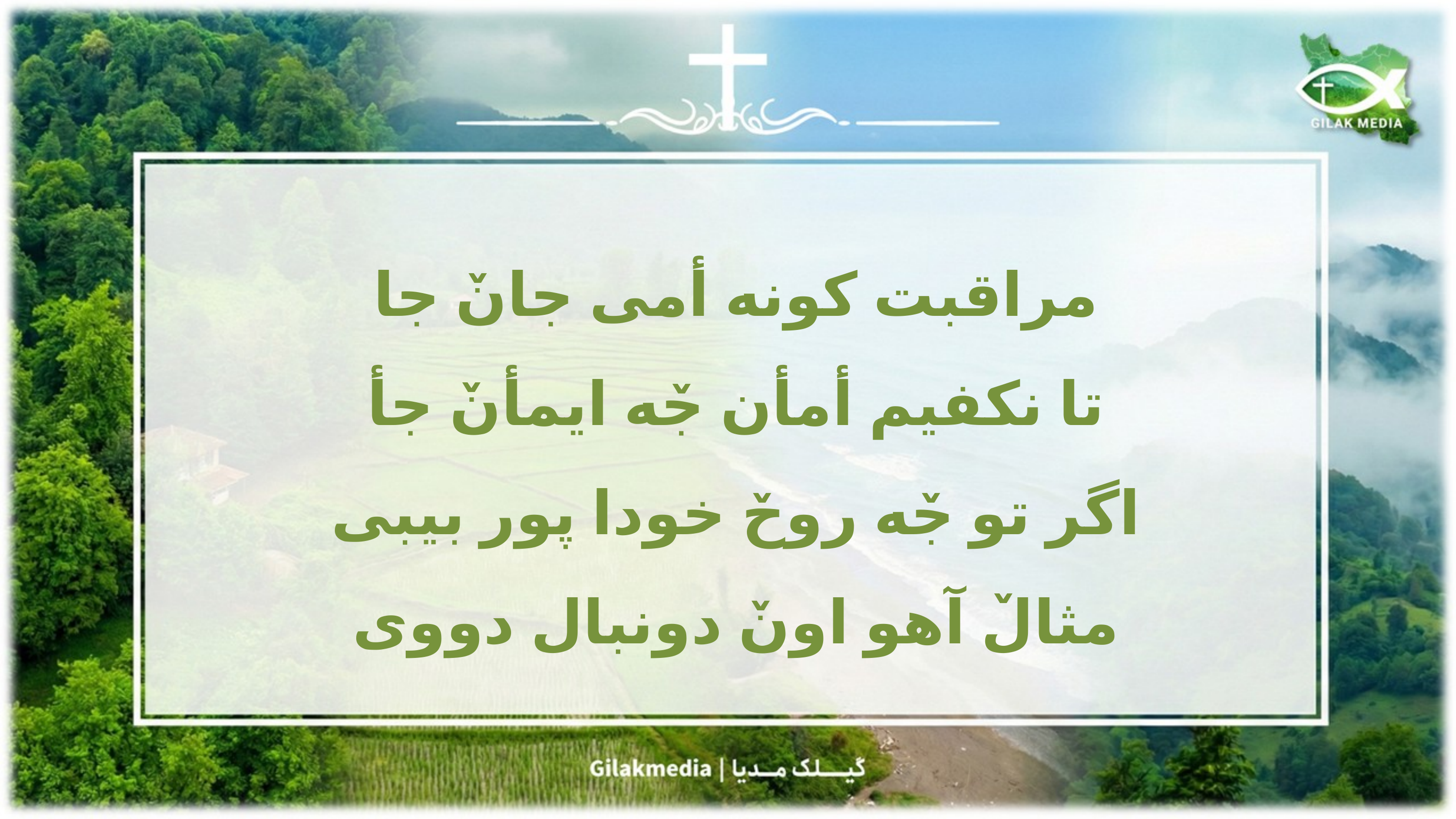

مراقبت کونه أمی جانٚ جا
تا نکفیم أمأن جٚه ایمأنٚ جأ
اگر تو جٚه روحٚ خودا پور بیبی
مثالٚ آهو اونٚ دونبال دووی